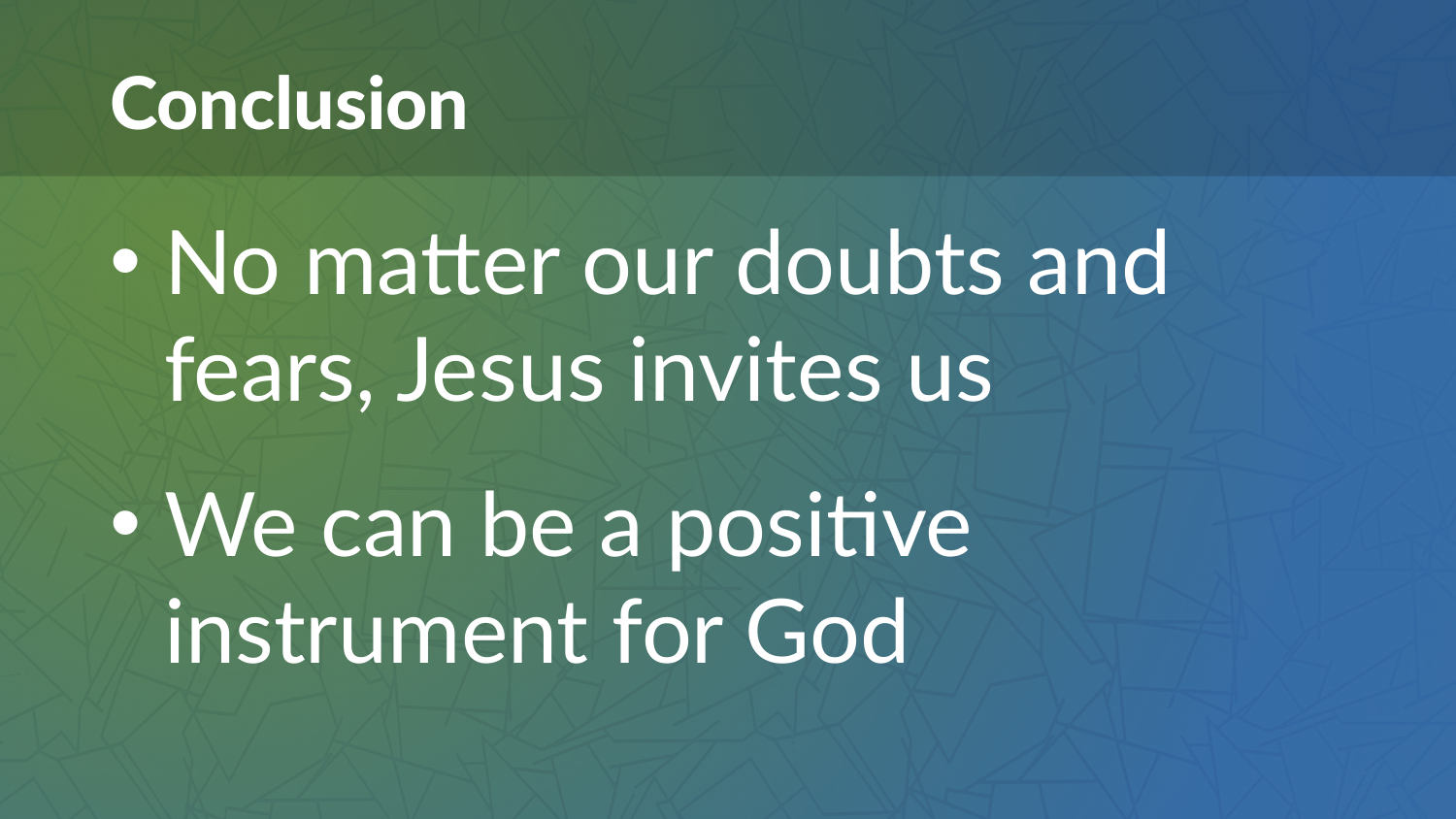

# Conclusion
No matter our doubts and fears, Jesus invites us
We can be a positive instrument for God